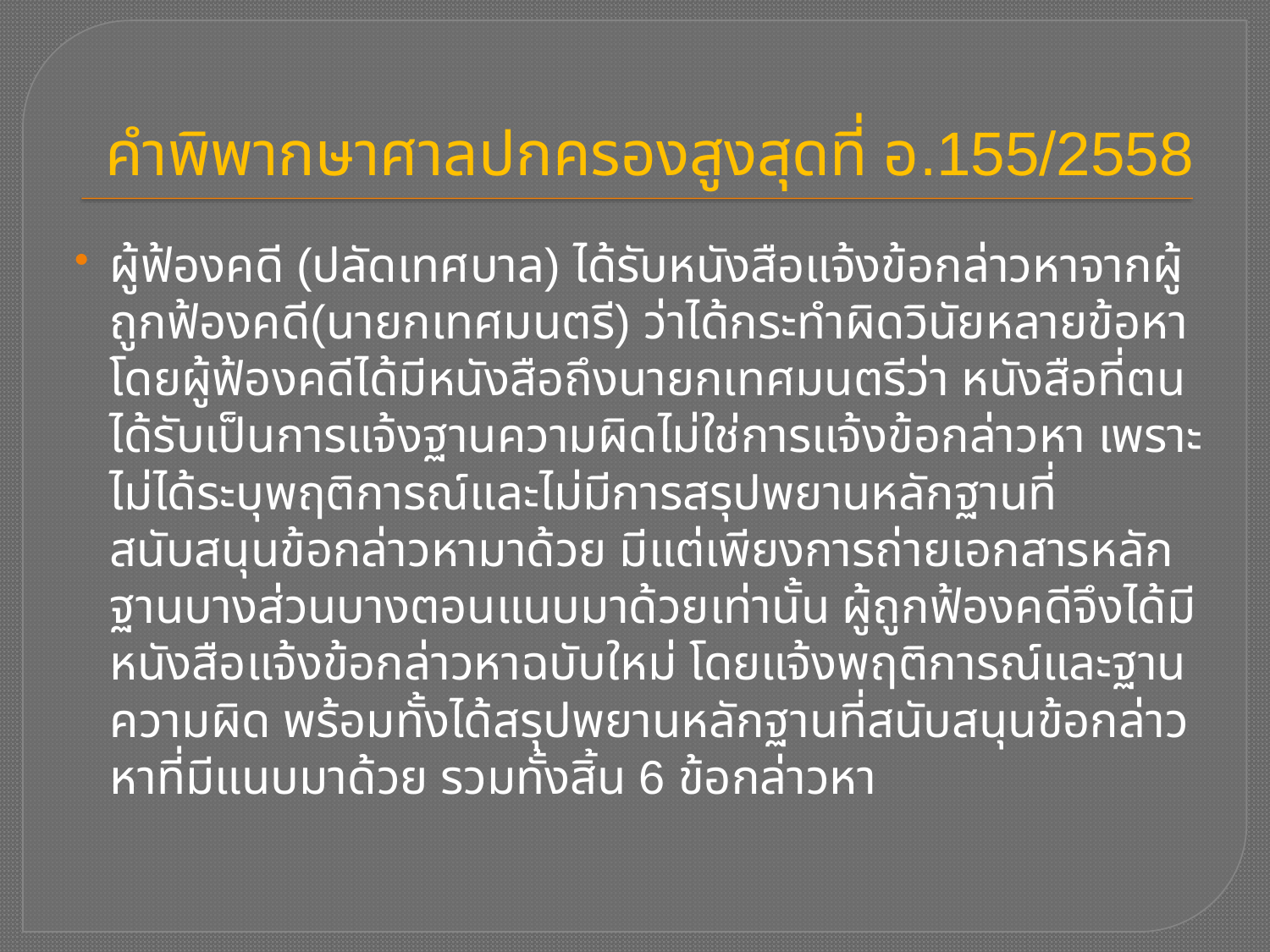

# คำพิพากษาศาลปกครองสูงสุดที่ อ.155/2558
ผู้ฟ้องคดี (ปลัดเทศบาล) ได้รับหนังสือแจ้งข้อกล่าวหาจากผู้ถูกฟ้องคดี(นายกเทศมนตรี) ว่าได้กระทำผิดวินัยหลายข้อหา โดยผู้ฟ้องคดีได้มีหนังสือถึงนายกเทศมนตรีว่า หนังสือที่ตนได้รับเป็นการแจ้งฐานความผิดไม่ใช่การแจ้งข้อกล่าวหา เพราะไม่ได้ระบุพฤติการณ์และไม่มีการสรุปพยานหลักฐานที่สนับสนุนข้อกล่าวหามาด้วย มีแต่เพียงการถ่ายเอกสารหลักฐานบางส่วนบางตอนแนบมาด้วยเท่านั้น ผู้ถูกฟ้องคดีจึงได้มีหนังสือแจ้งข้อกล่าวหาฉบับใหม่ โดยแจ้งพฤติการณ์และฐานความผิด พร้อมทั้งได้สรุปพยานหลักฐานที่สนับสนุนข้อกล่าวหาที่มีแนบมาด้วย รวมทั้งสิ้น 6 ข้อกล่าวหา